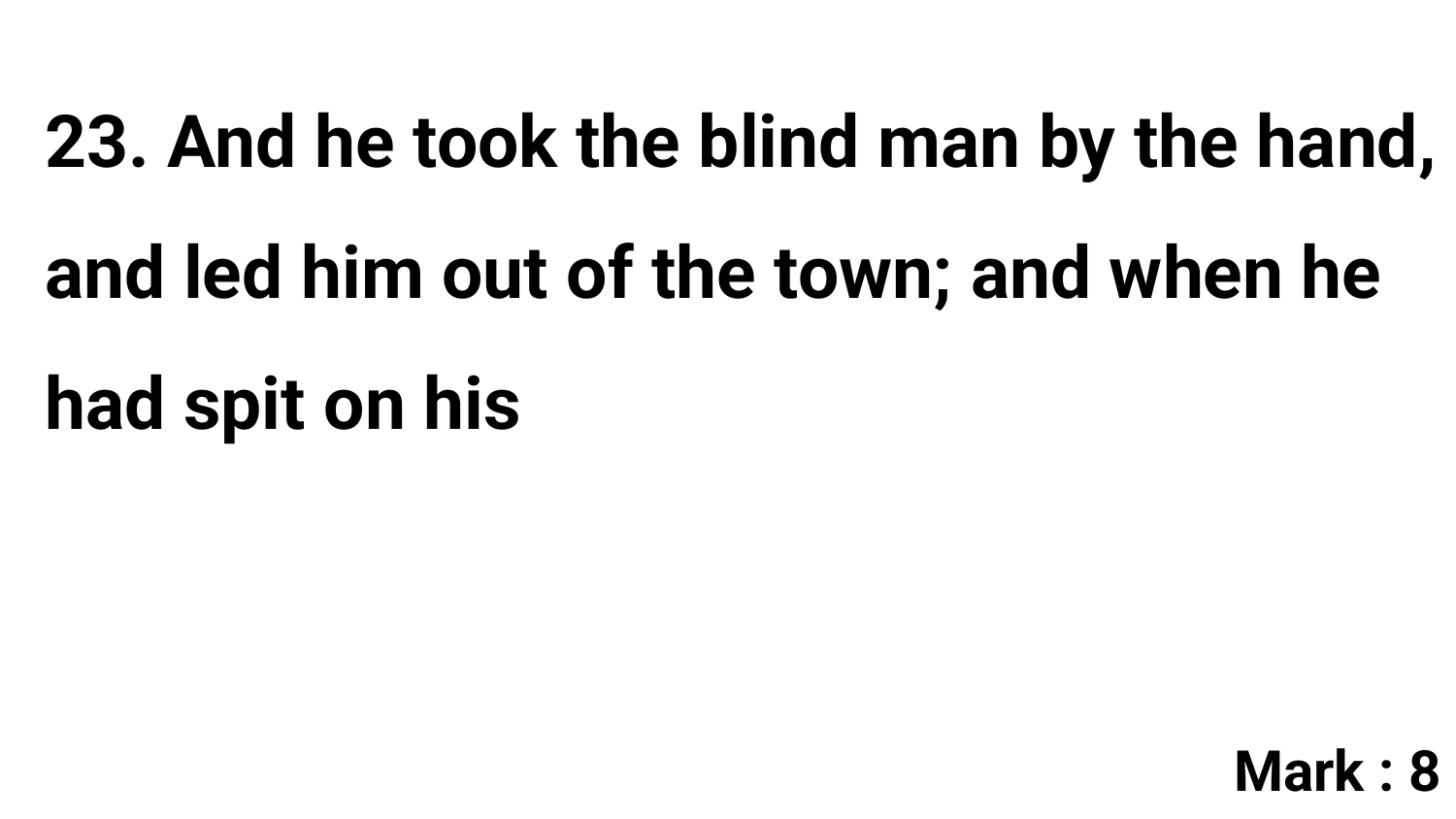

23. And he took the blind man by the hand, and led him out of the town; and when he had spit on his
Mark : 8